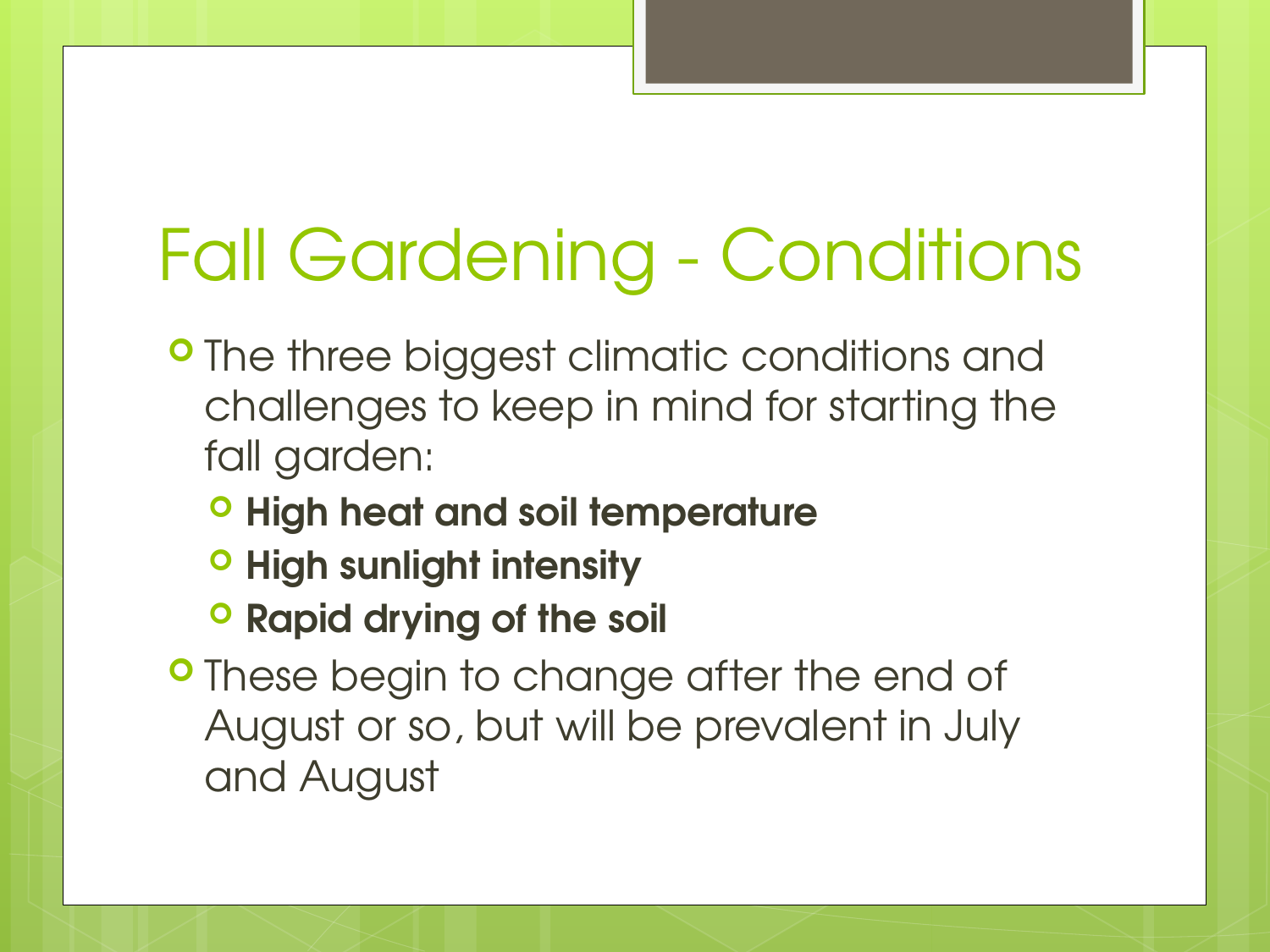

# Fall Gardening - Conditions
The three biggest climatic conditions and challenges to keep in mind for starting the fall garden:
High heat and soil temperature
High sunlight intensity
Rapid drying of the soil
These begin to change after the end of August or so, but will be prevalent in July and August